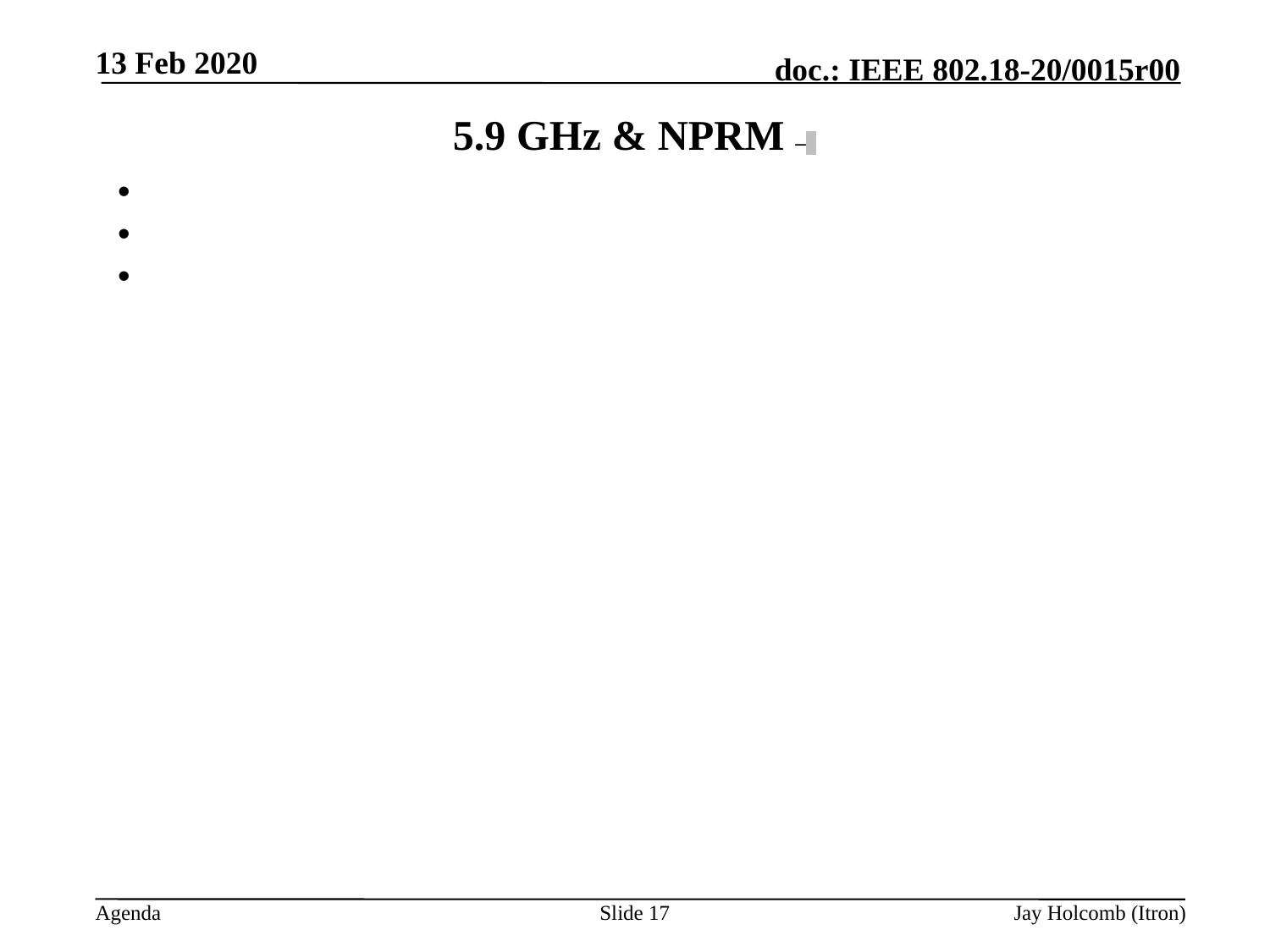

13 Feb 2020
# 5.9 GHz & NPRM –

Slide 17
Jay Holcomb (Itron)